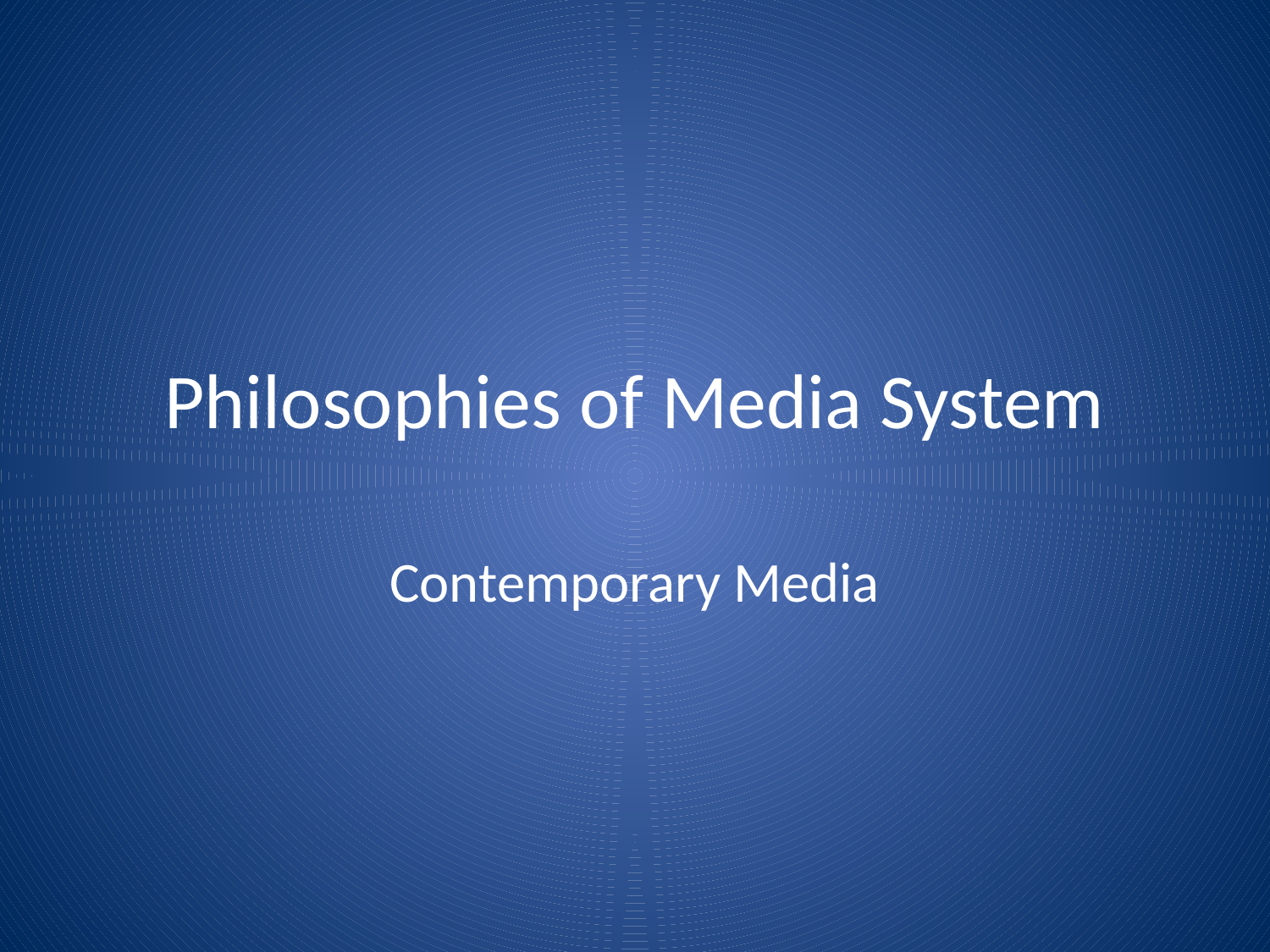

# Philosophies of Media System
Contemporary Media